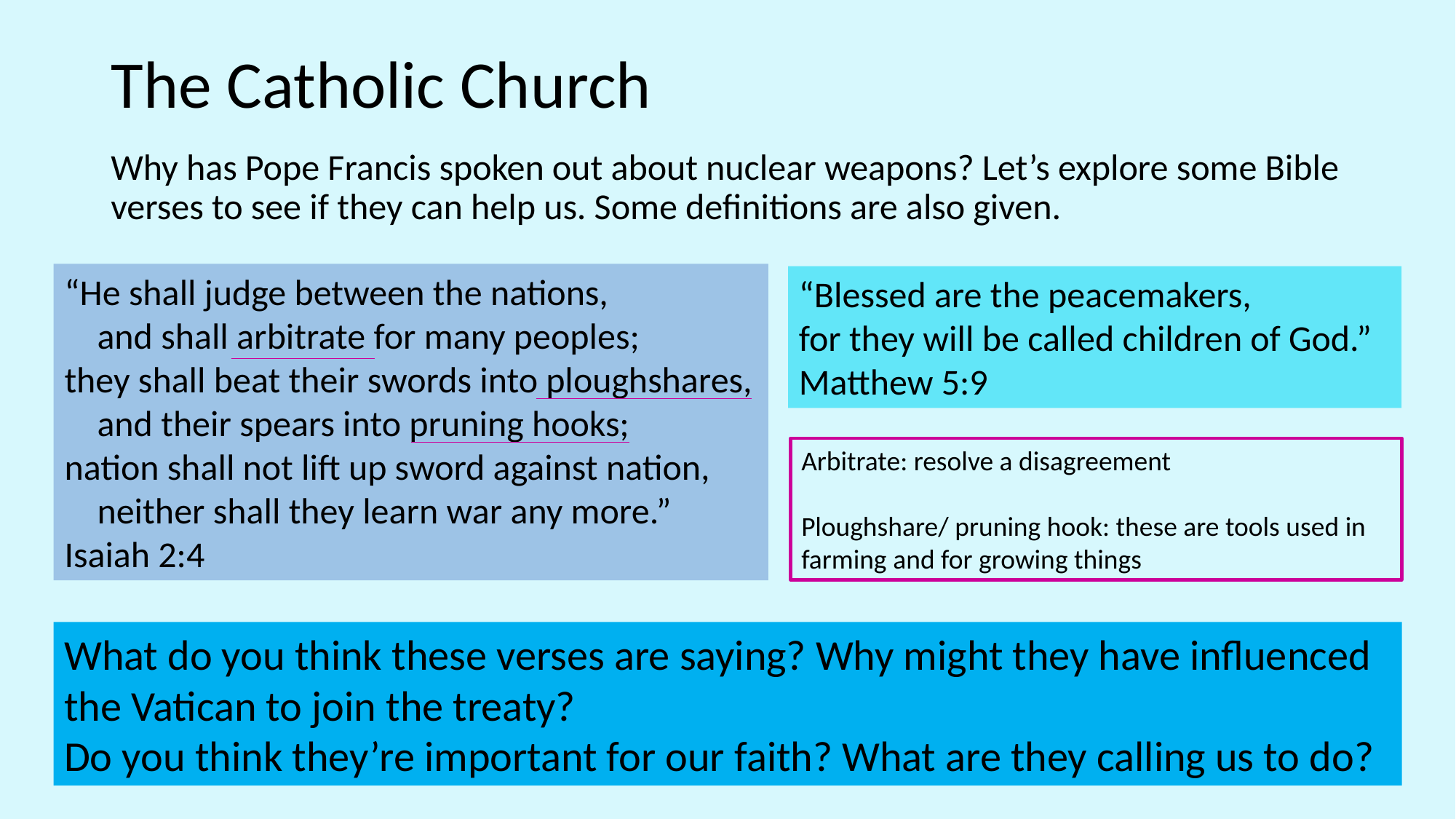

# The Catholic Church
Why has Pope Francis spoken out about nuclear weapons? Let’s explore some Bible verses to see if they can help us. Some definitions are also given.
“He shall judge between the nations,
    and shall arbitrate for many peoples;
they shall beat their swords into ploughshares,
    and their spears into pruning hooks;
nation shall not lift up sword against nation,
    neither shall they learn war any more.”
Isaiah 2:4
“Blessed are the peacemakers,
for they will be called children of God.”
Matthew 5:9
Arbitrate: resolve a disagreement

Ploughshare/ pruning hook: these are tools used in farming and for growing things
What do you think these verses are saying? Why might they have influenced the Vatican to join the treaty?
Do you think they’re important for our faith? What are they calling us to do?